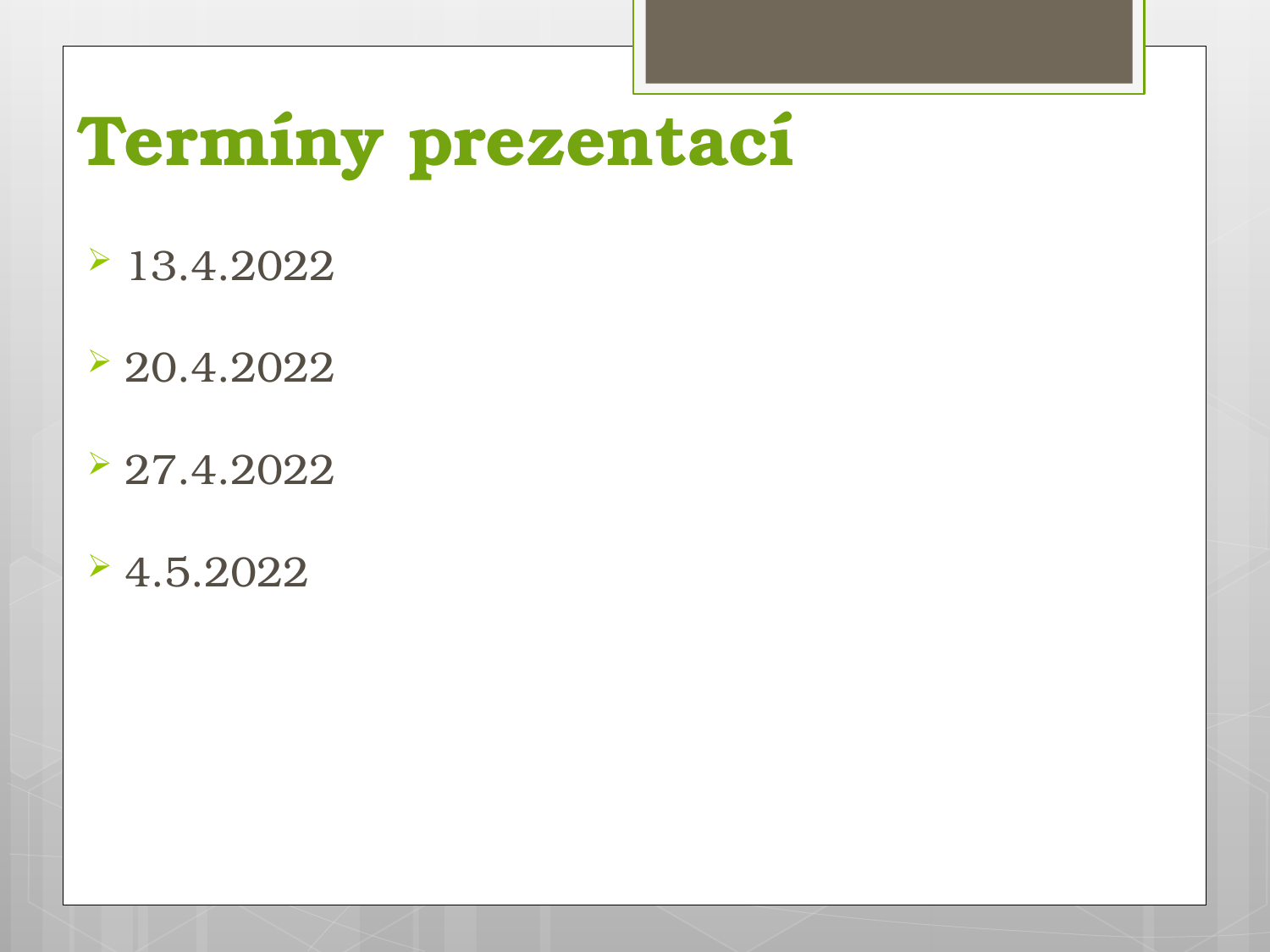

# Termíny prezentací
13.4.2022
20.4.2022
27.4.2022
4.5.2022